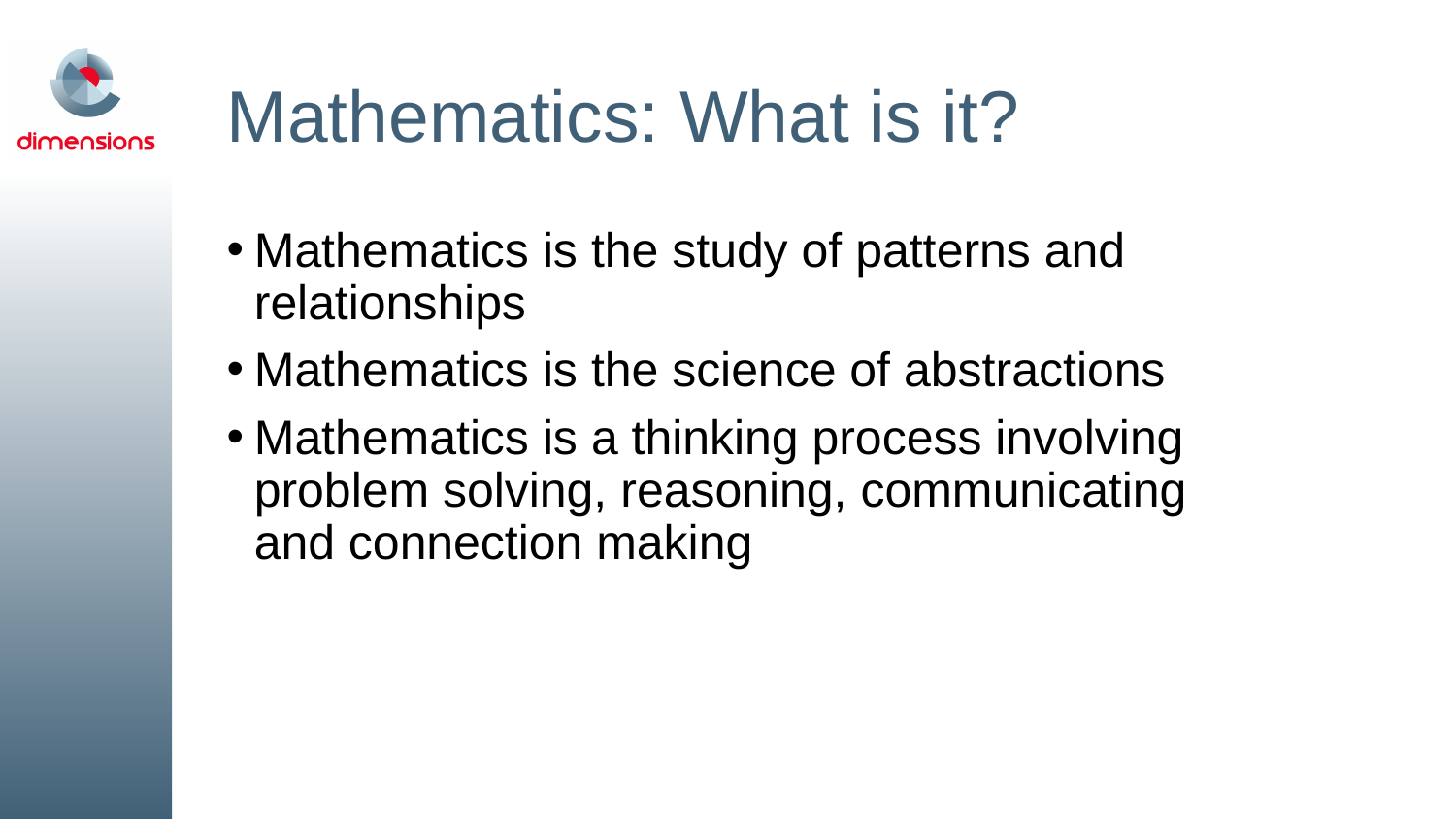

# Mathematics: What is it?
Mathematics is the study of patterns and relationships
Mathematics is the science of abstractions
Mathematics is a thinking process involving problem solving, reasoning, communicating and connection making